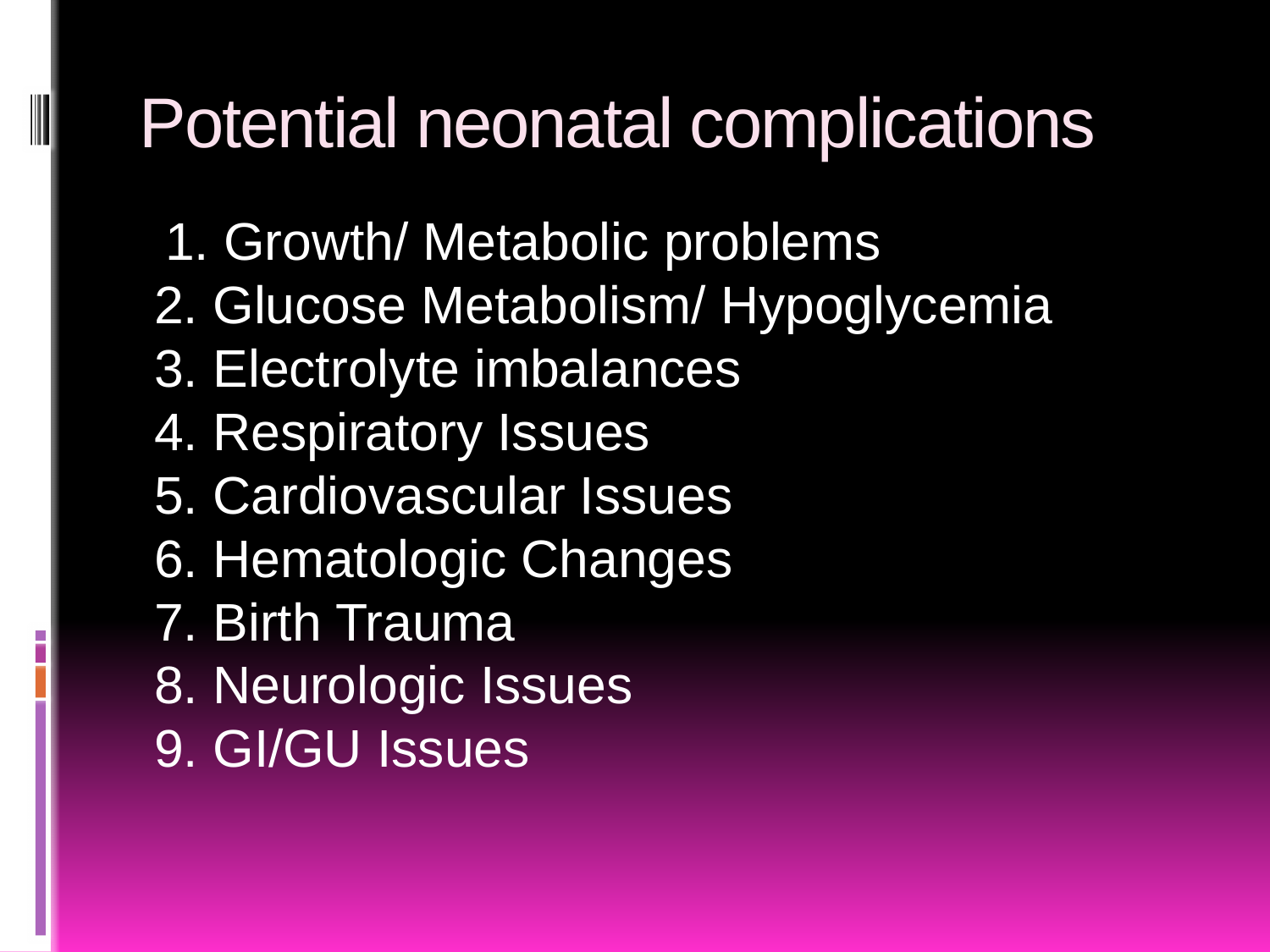

# Potential neonatal complications
    1. Growth/ Metabolic problems
2. Glucose Metabolism/ Hypoglycemia
3. Electrolyte imbalances
4. Respiratory Issues
5. Cardiovascular Issues
6. Hematologic Changes
7. Birth Trauma
8. Neurologic Issues
9. GI/GU Issues